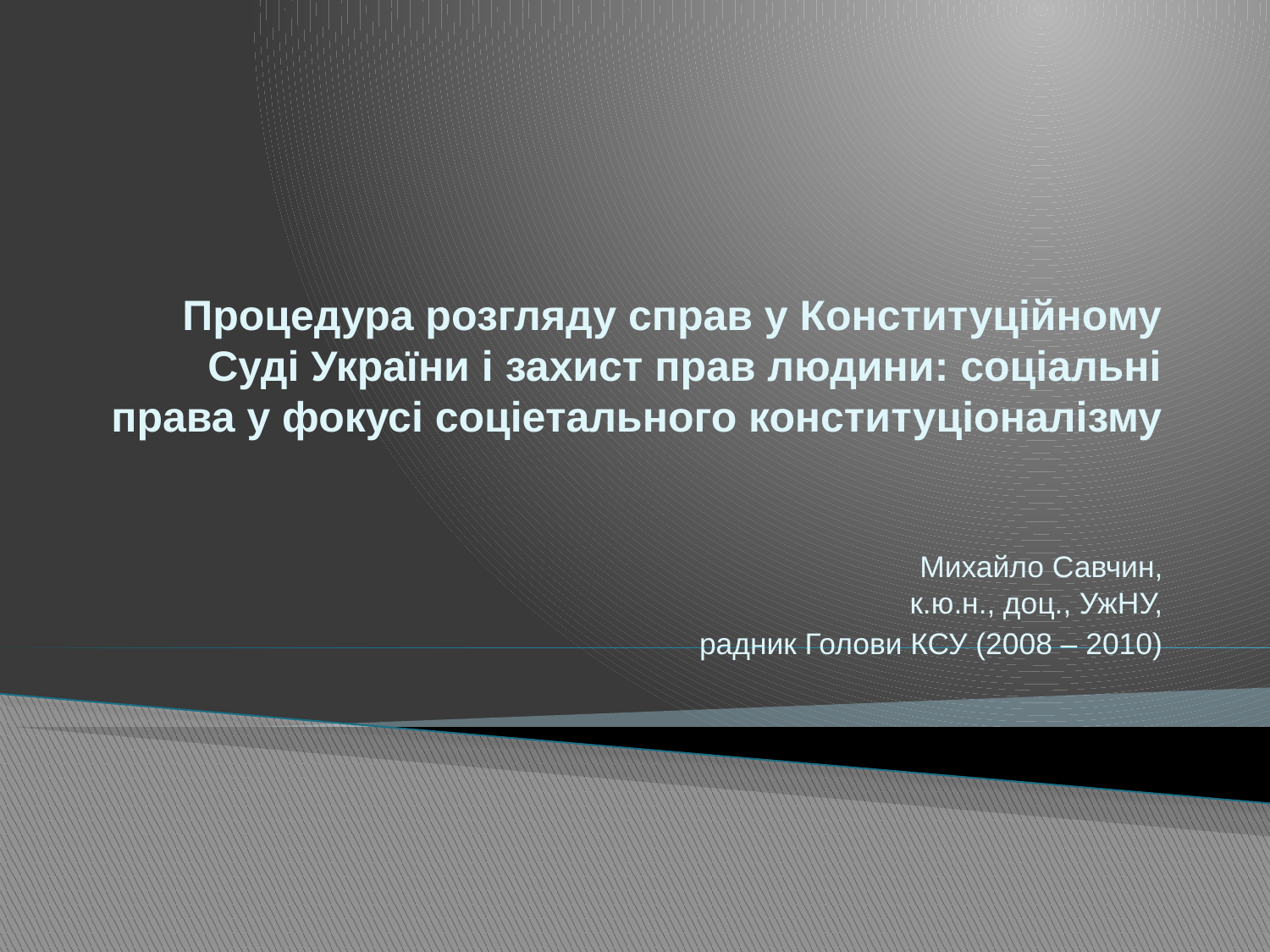

# Процедура розгляду справ у Конституційному Суді України і захист прав людини: соціальні права у фокусі соціетального конституціоналізму

Михайло Савчин,
к.ю.н., доц., УжНУ,
радник Голови КСУ (2008 – 2010)